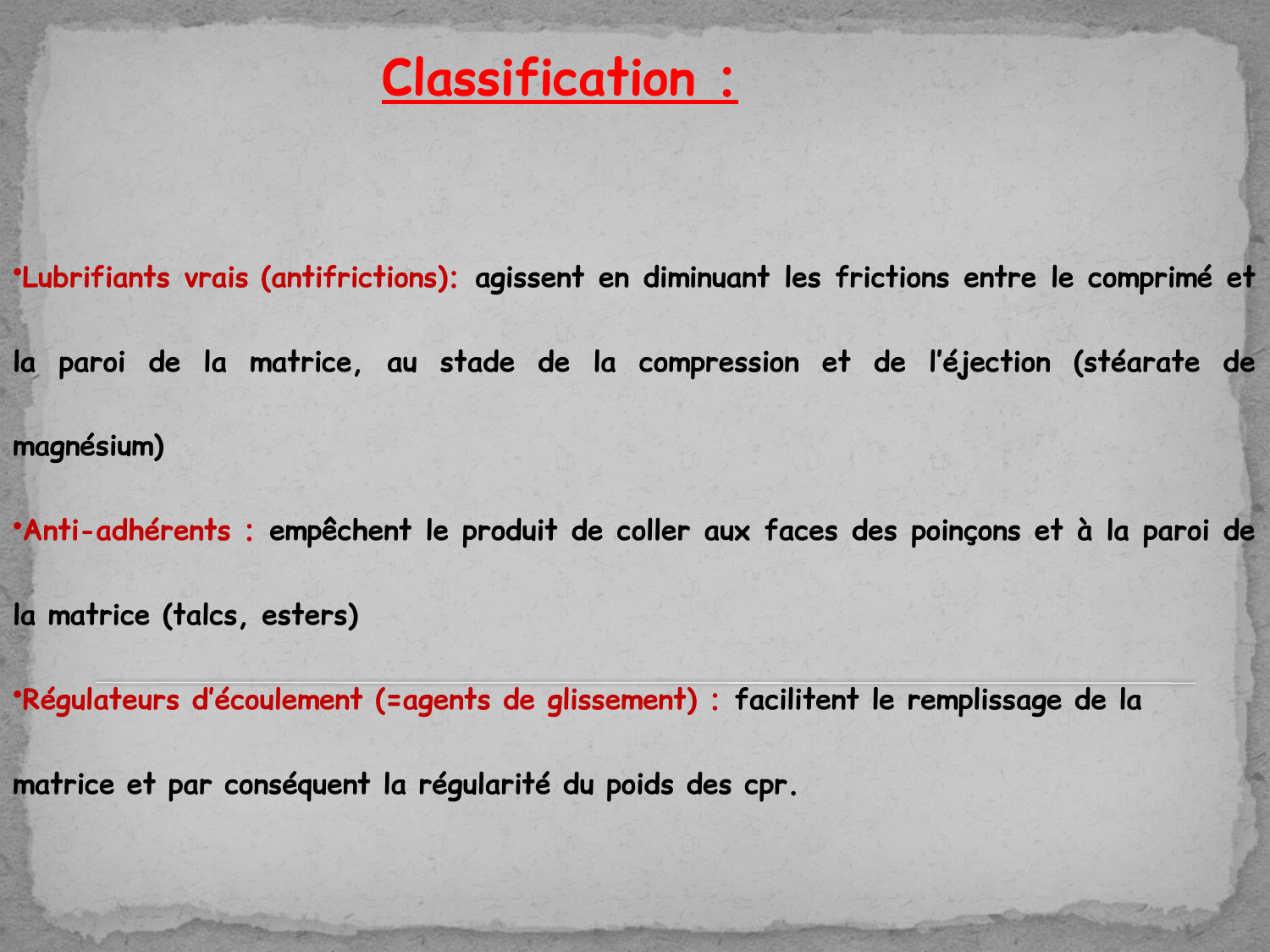

Classification :
Lubrifiants vrais (antifrictions): agissent en diminuant les frictions entre le comprimé et la paroi de la matrice, au stade de la compression et de l’éjection (stéarate de magnésium)
Anti-adhérents : empêchent le produit de coller aux faces des poinçons et à la paroi de la matrice (talcs, esters)
Régulateurs d’écoulement (=agents de glissement) : facilitent le remplissage de la matrice et par conséquent la régularité du poids des cpr.